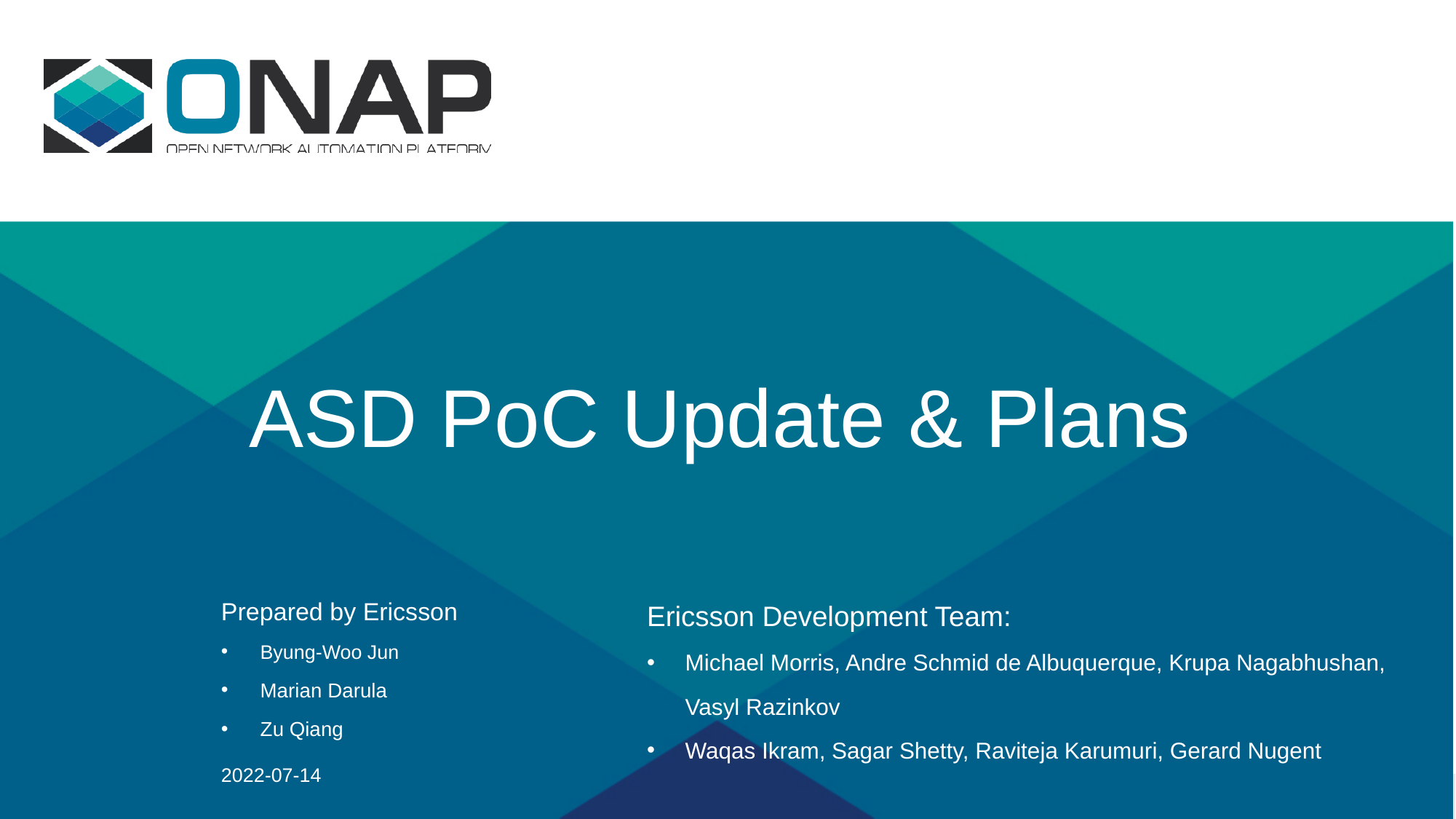

# ASD PoC Update & Plans
Prepared by Ericsson
Byung-Woo Jun
Marian Darula
Zu Qiang
2022-07-14
Ericsson Development Team:
Michael Morris, Andre Schmid de Albuquerque, Krupa Nagabhushan, Vasyl Razinkov
Waqas Ikram, Sagar Shetty, Raviteja Karumuri, Gerard Nugent